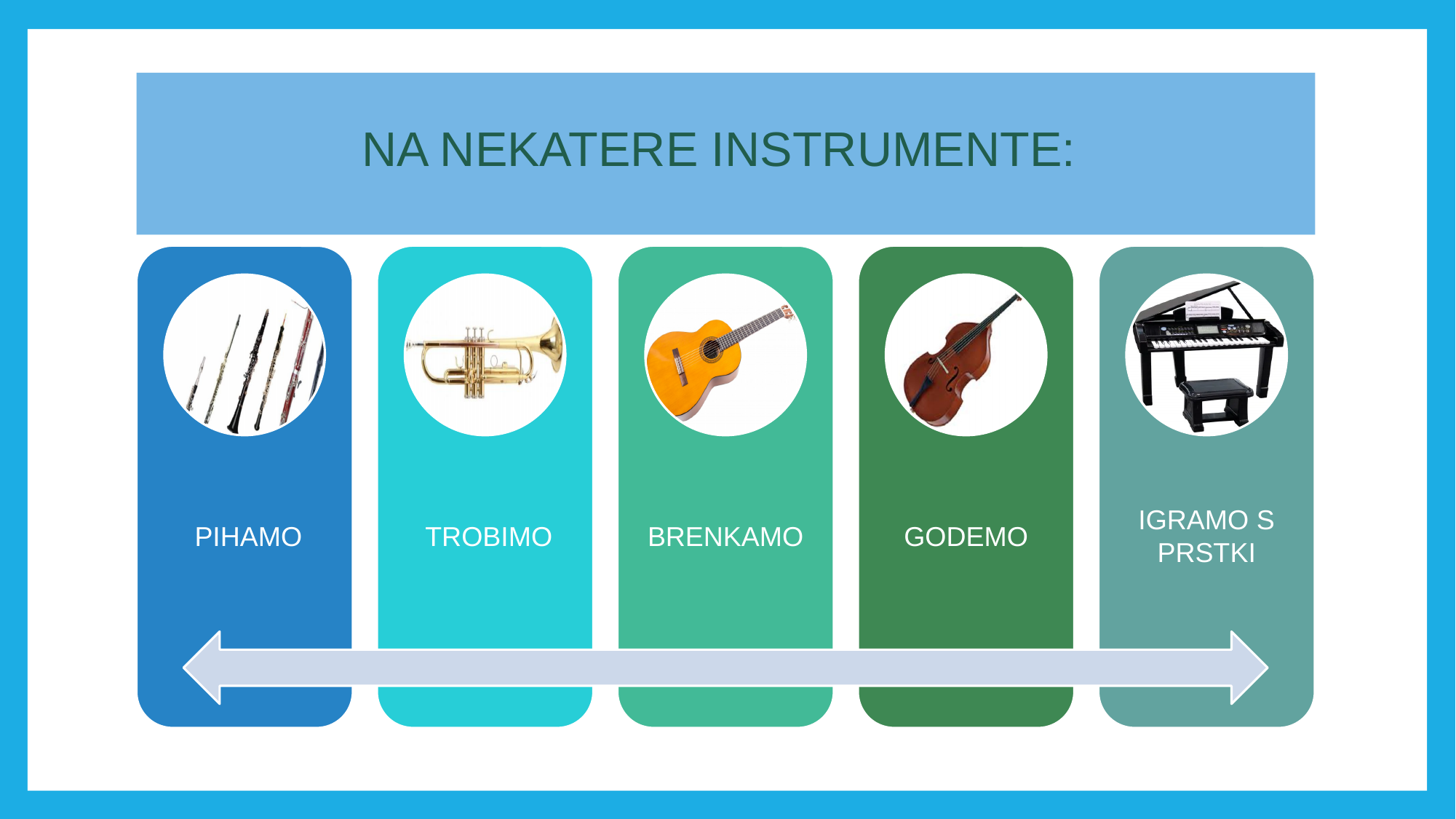

# NA NEKATERE INSTRUMENTE:
 PIHAMO
 TROBIMO
BRENKAMO
GODEMO
IGRAMO S PRSTKI